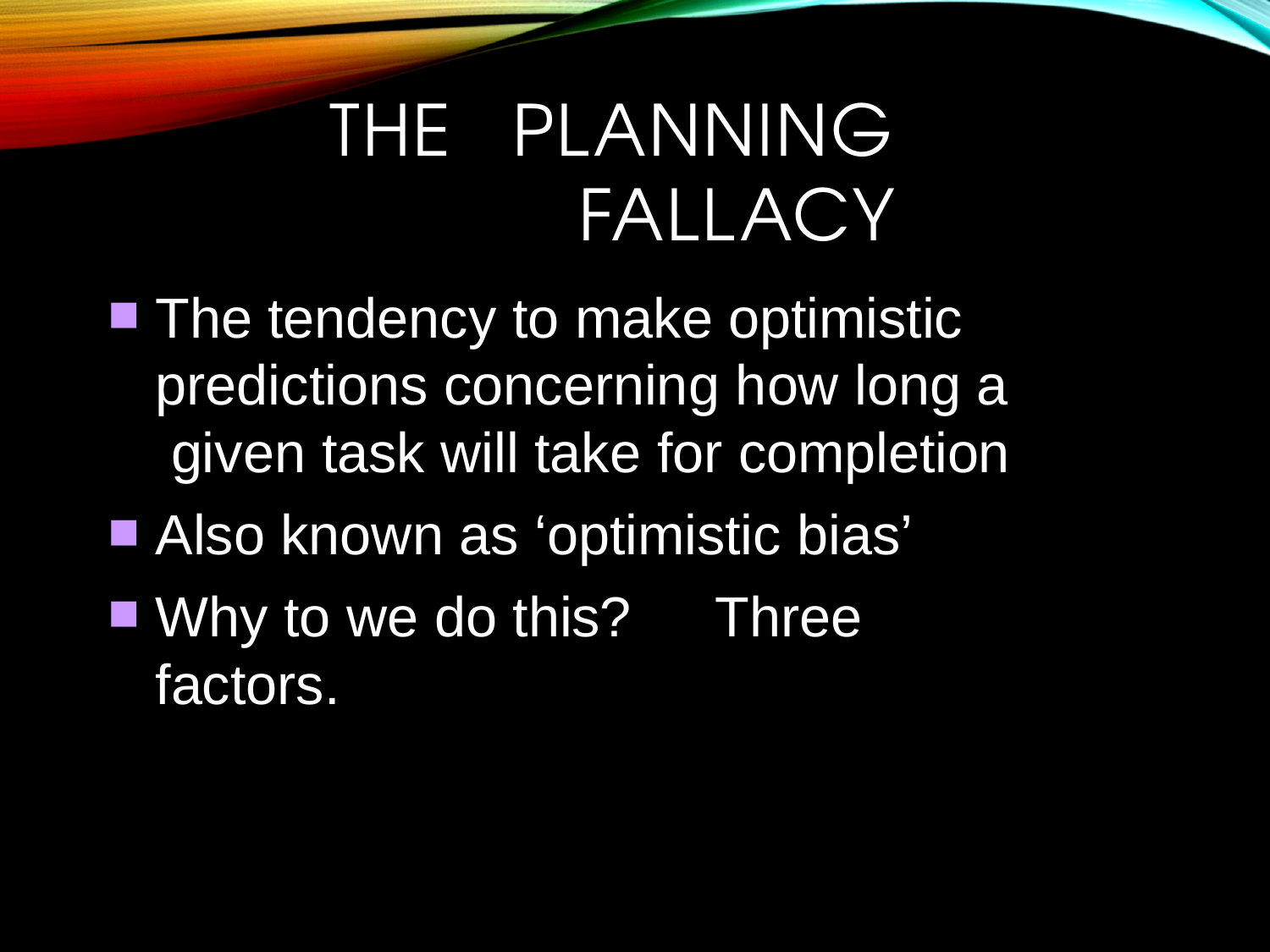

# The	Planning	Fallacy
The tendency to make optimistic  predictions concerning how long a  given task will take for completion
Also known as ‘optimistic bias’
Why to we do this?	Three factors.